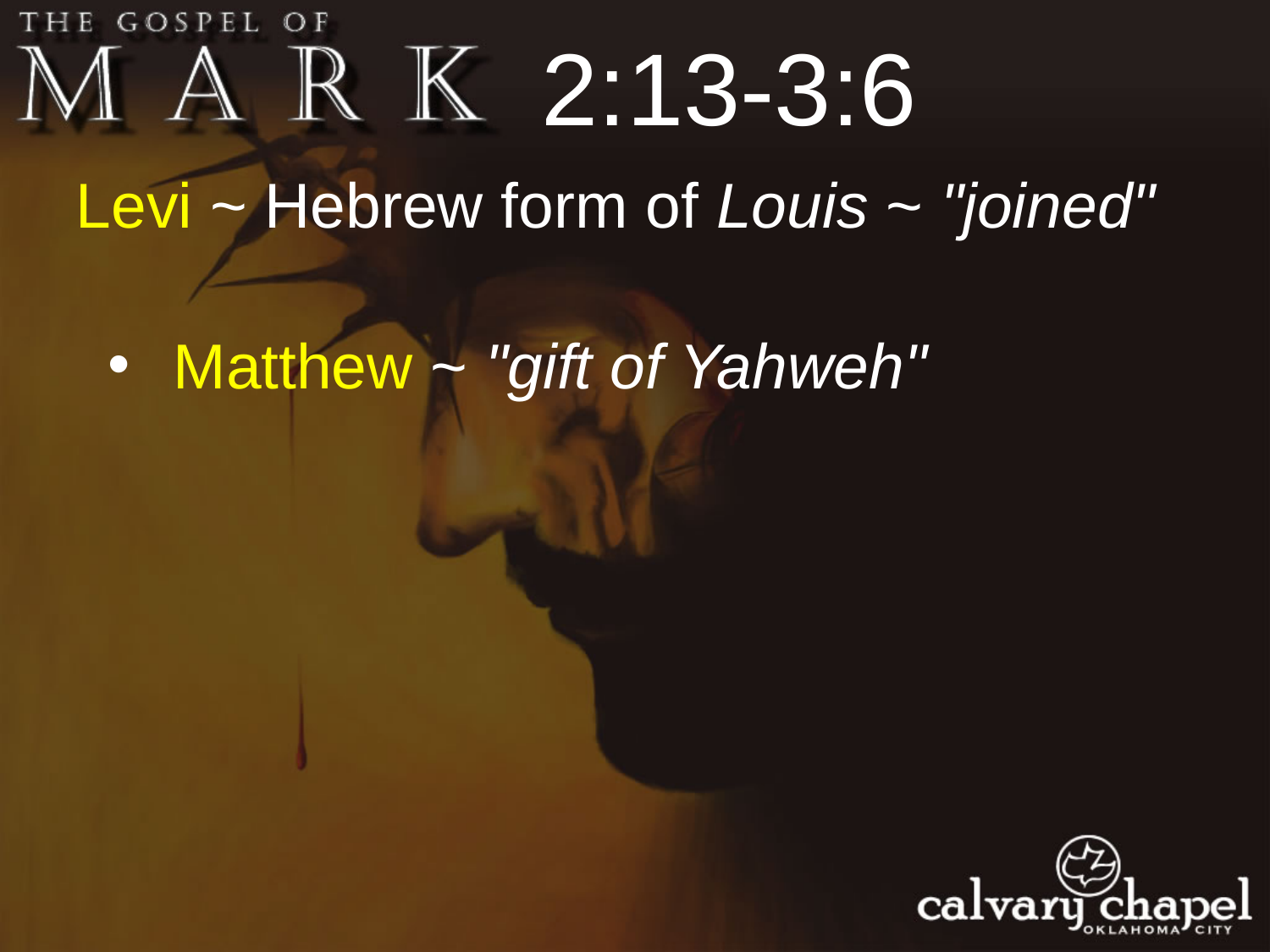

2:13-3:6
Levi ~ Hebrew form of Louis ~ "joined"
 Matthew ~ "gift of Yahweh"